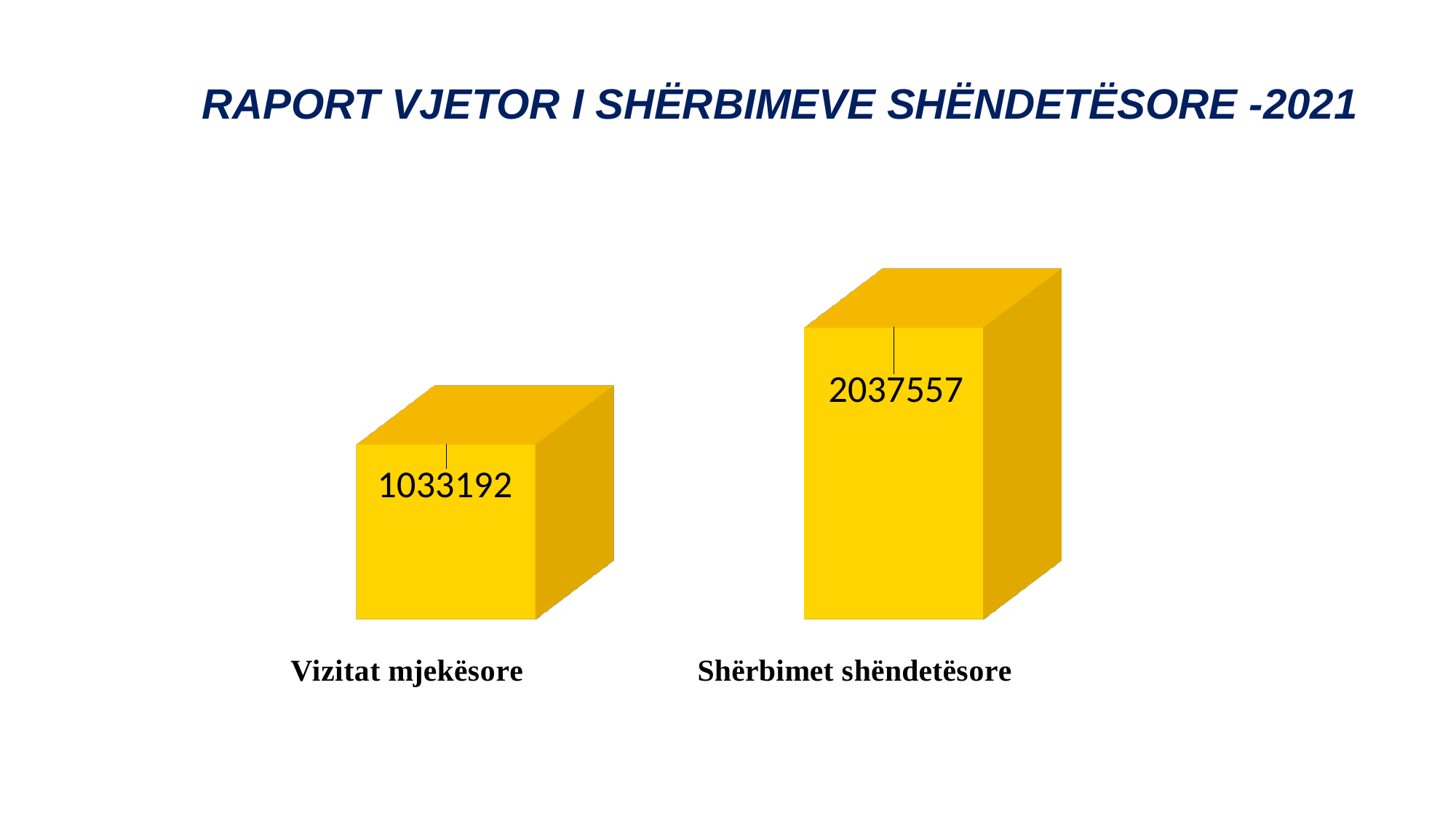

# RAPORT VJETOR I SHËRBIMEVE SHËNDETËSORE -2021

[unsupported chart]